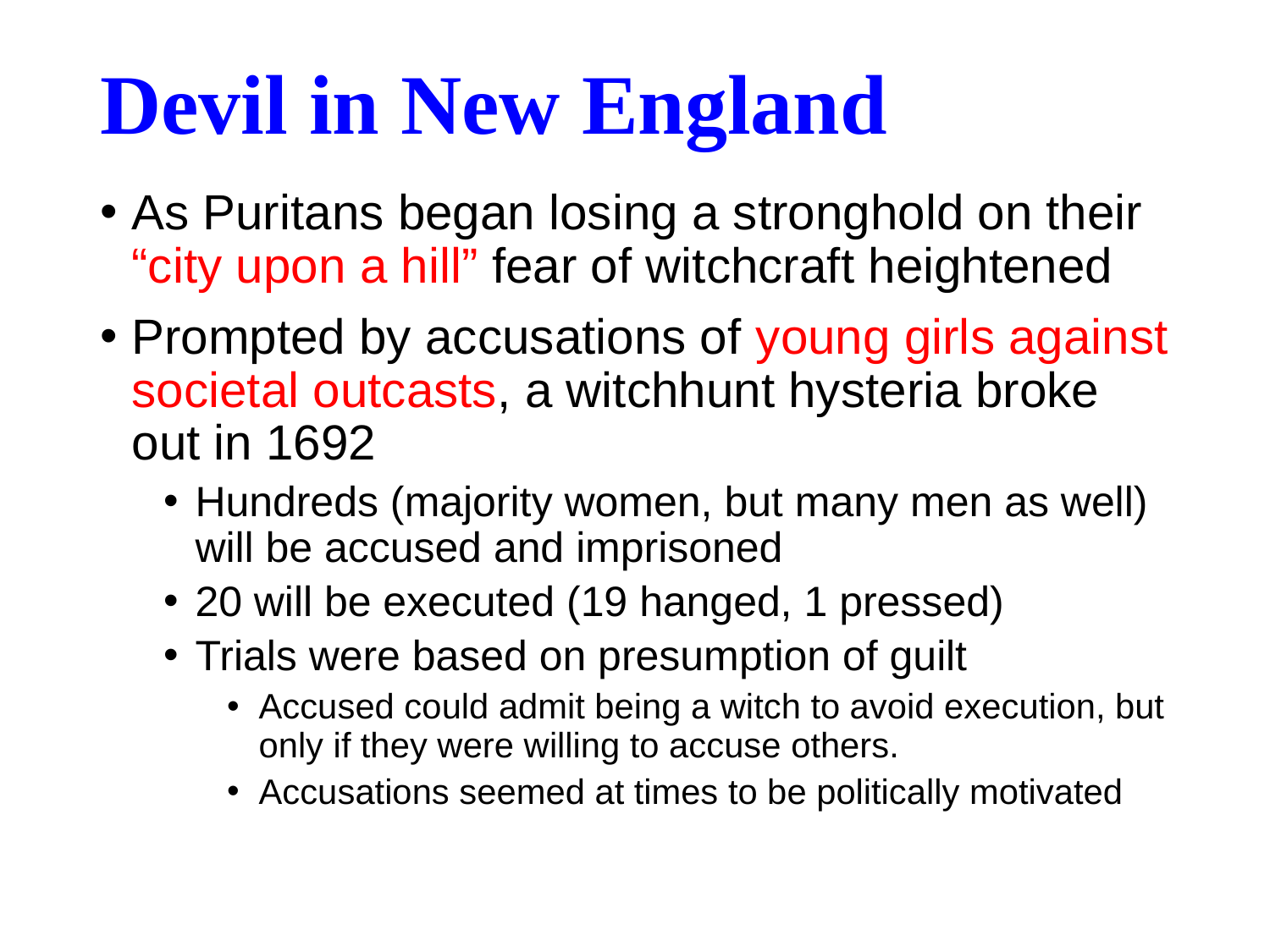

# Devil in New England
As Puritans began losing a stronghold on their “city upon a hill” fear of witchcraft heightened
Prompted by accusations of young girls against societal outcasts, a witchhunt hysteria broke out in 1692
Hundreds (majority women, but many men as well) will be accused and imprisoned
20 will be executed (19 hanged, 1 pressed)
Trials were based on presumption of guilt
Accused could admit being a witch to avoid execution, but only if they were willing to accuse others.
Accusations seemed at times to be politically motivated